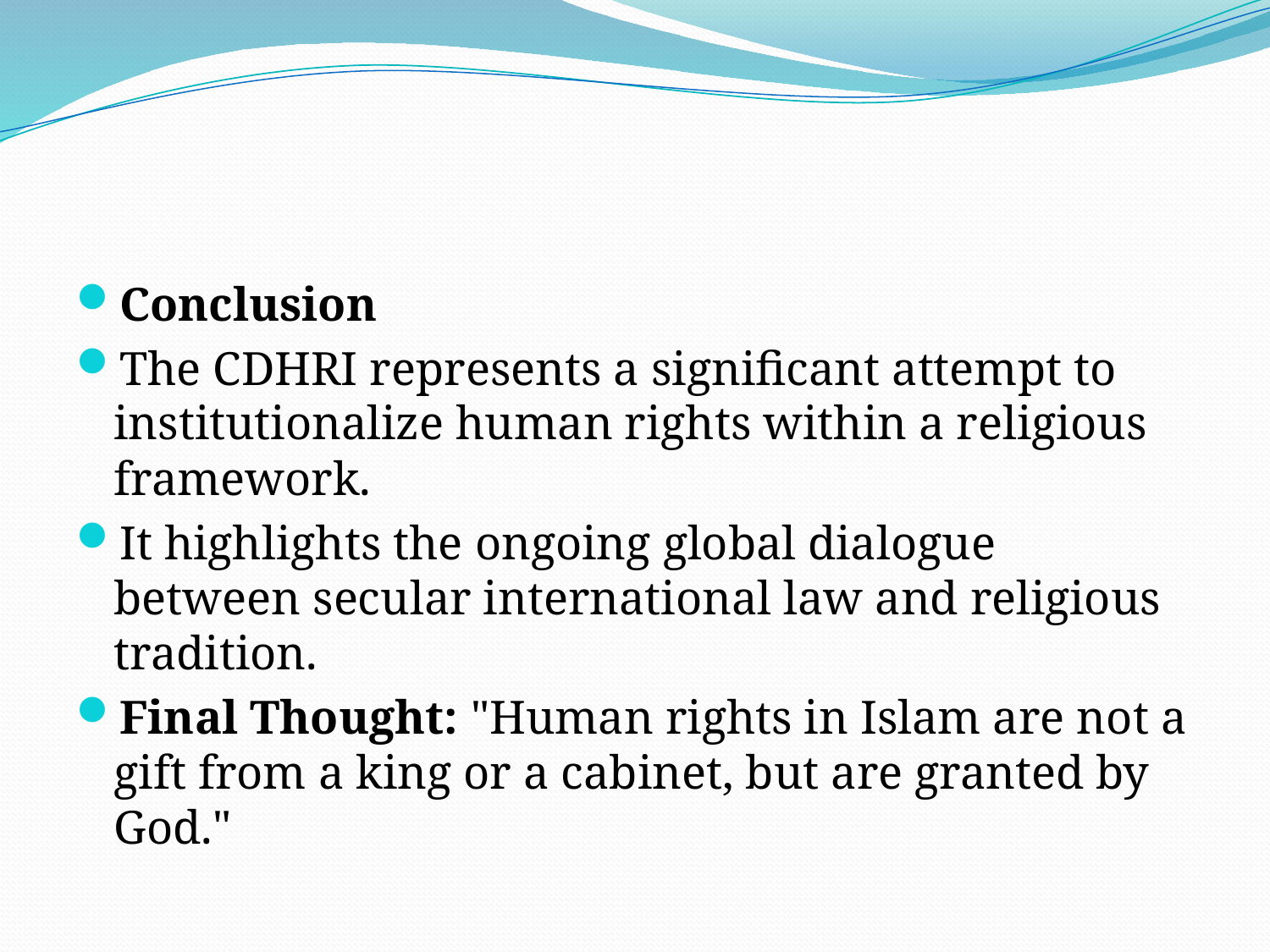

#
Conclusion
The CDHRI represents a significant attempt to institutionalize human rights within a religious framework.
It highlights the ongoing global dialogue between secular international law and religious tradition.
Final Thought: "Human rights in Islam are not a gift from a king or a cabinet, but are granted by God."